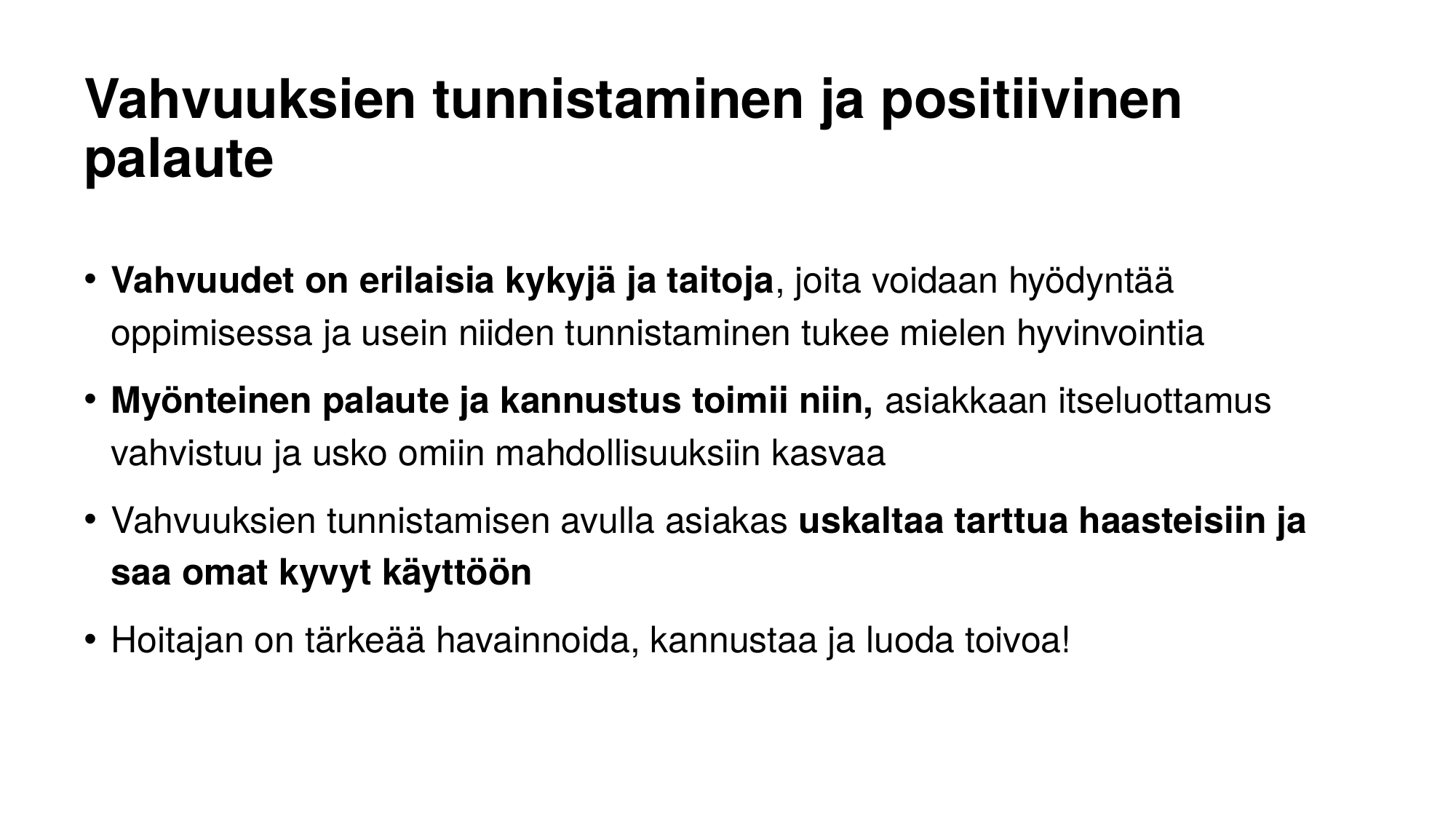

# Vahvuuksien tunnistaminen ja positiivinen palaute
Vahvuudet on erilaisia kykyjä ja taitoja, joita voidaan hyödyntää oppimisessa ja usein niiden tunnistaminen tukee mielen hyvinvointia
Myönteinen palaute ja kannustus toimii niin, asiakkaan itseluottamus vahvistuu ja usko omiin mahdollisuuksiin kasvaa
Vahvuuksien tunnistamisen avulla asiakas uskaltaa tarttua haasteisiin ja saa omat kyvyt käyttöön
Hoitajan on tärkeää havainnoida, kannustaa ja luoda toivoa!